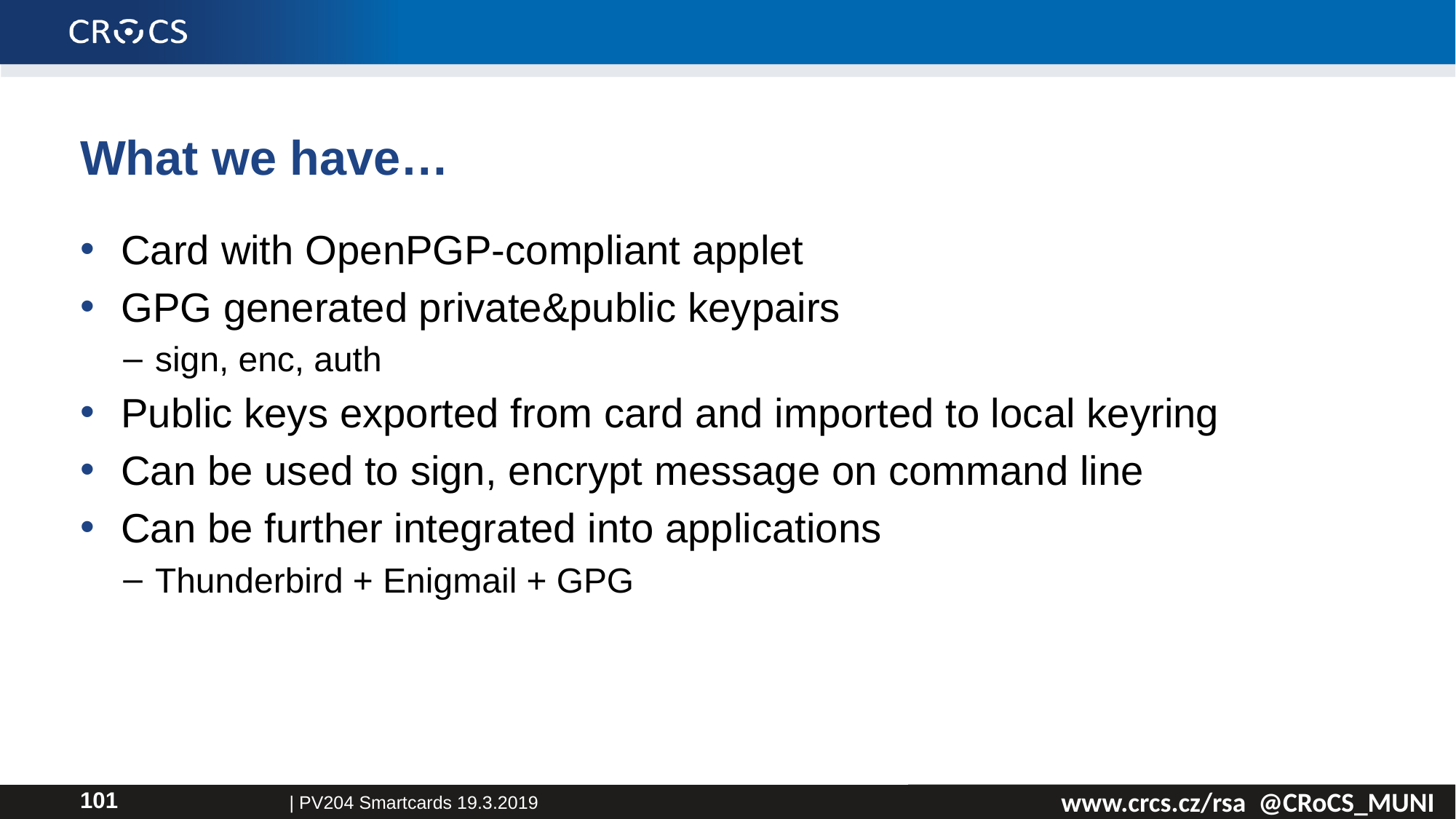

# What we have…
Card with OpenPGP-compliant applet
GPG generated private&public keypairs
sign, enc, auth
Public keys exported from card and imported to local keyring
Can be used to sign, encrypt message on command line
Can be further integrated into applications
Thunderbird + Enigmail + GPG
| PV204 Smartcards 19.3.2019
101